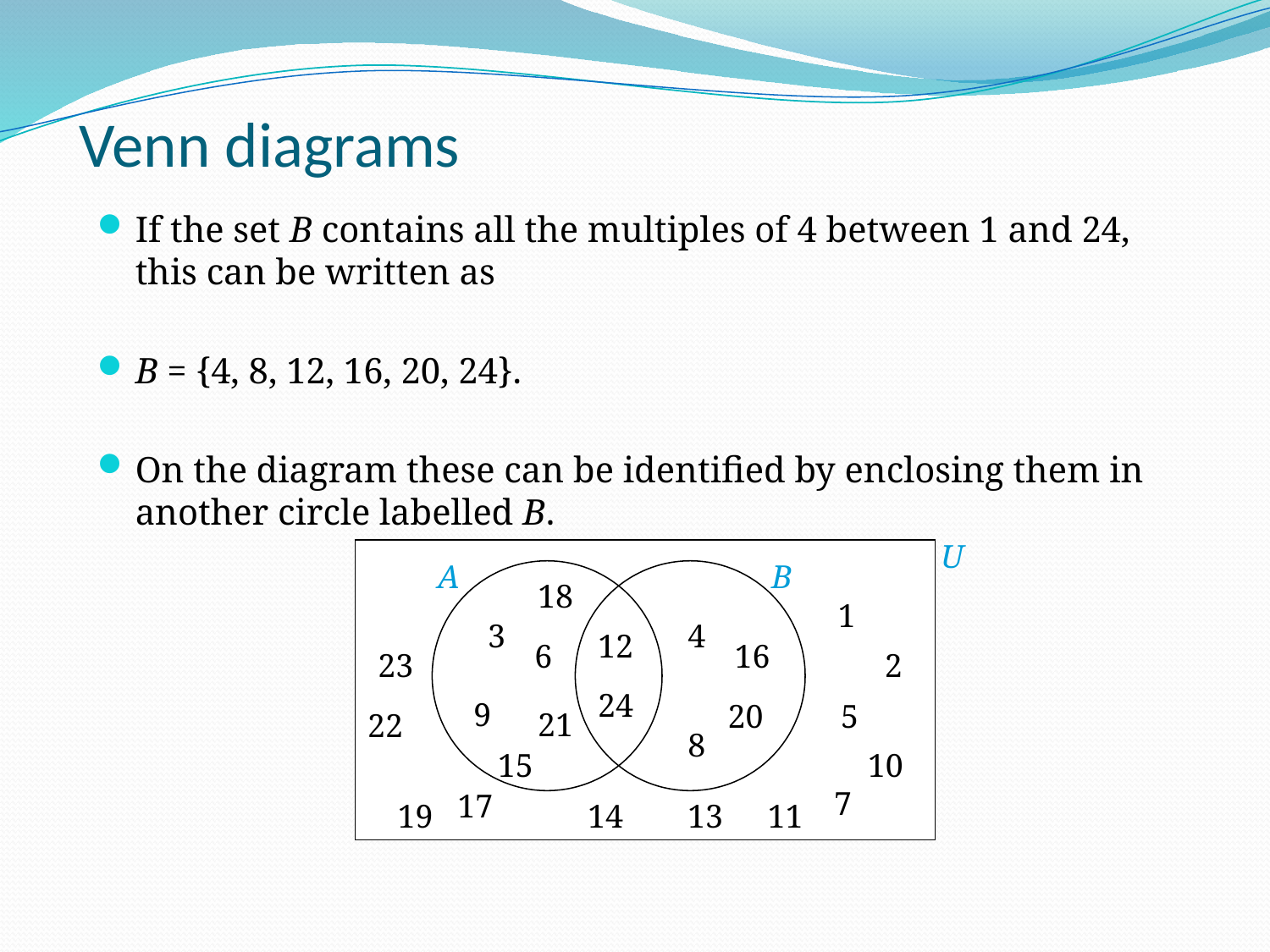

# Venn diagrams
If the set B contains all the multiples of 4 between 1 and 24, this can be written as

B = {4, 8, 12, 16, 20, 24}.

On the diagram these can be identified by enclosing them in another circle labelled B.

U

18
1
3
4
12
6
16
23
2
24
9
20
5
21
22
8
15
10
7
17
19
14
13
11
A

B